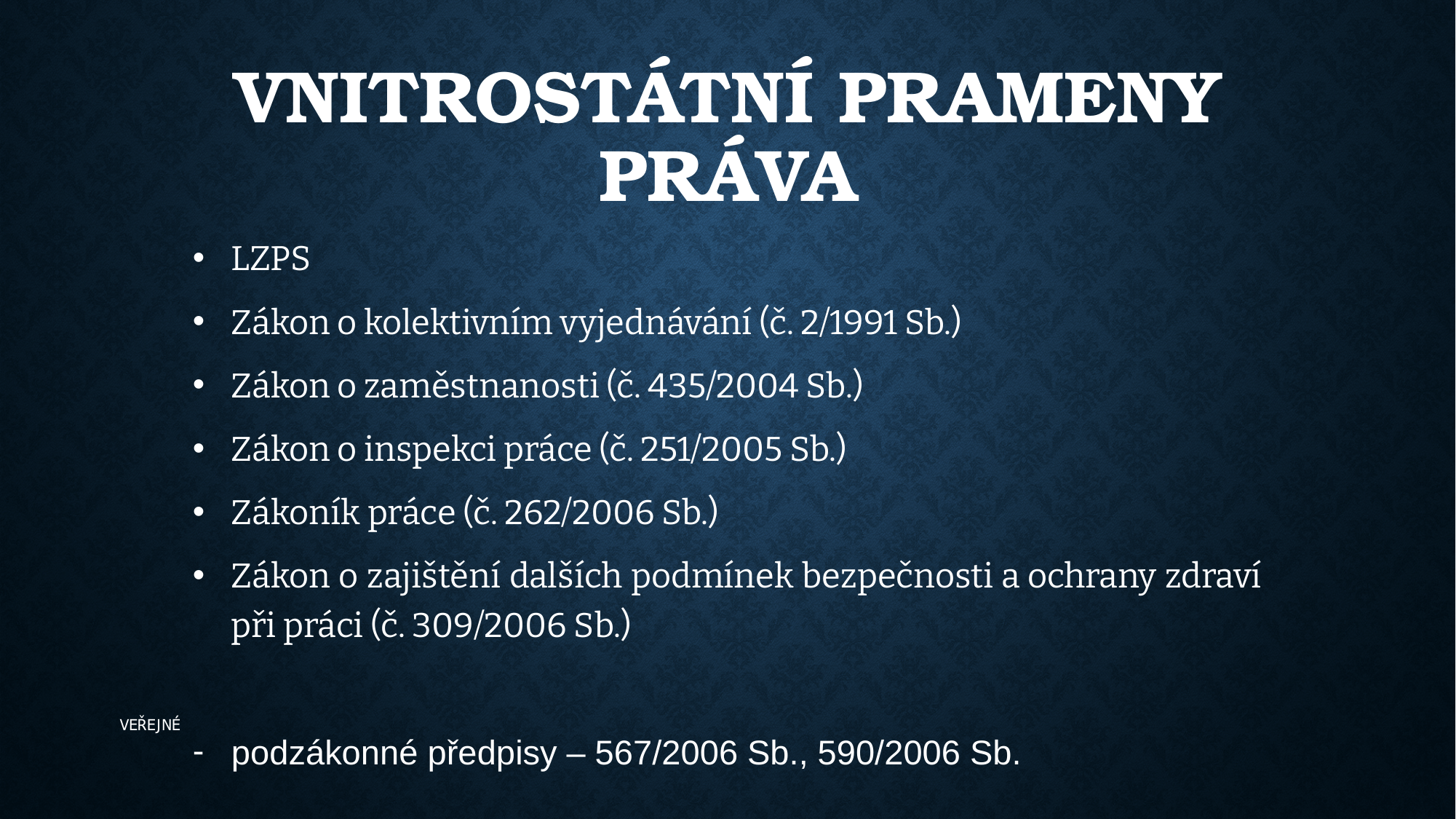

# Vnitrostátní prameny práva
LZPS
Zákon o kolektivním vyjednávání (č. 2/1991 Sb.)
Zákon o zaměstnanosti (č. 435/2004 Sb.)
Zákon o inspekci práce (č. 251/2005 Sb.)
Zákoník práce (č. 262/2006 Sb.)
Zákon o zajištění dalších podmínek bezpečnosti a ochrany zdraví při práci (č. 309/2006 Sb.)

podzákonné předpisy – 567/2006 Sb., 590/2006 Sb.
​﻿VEŘEJNÉ﻿​